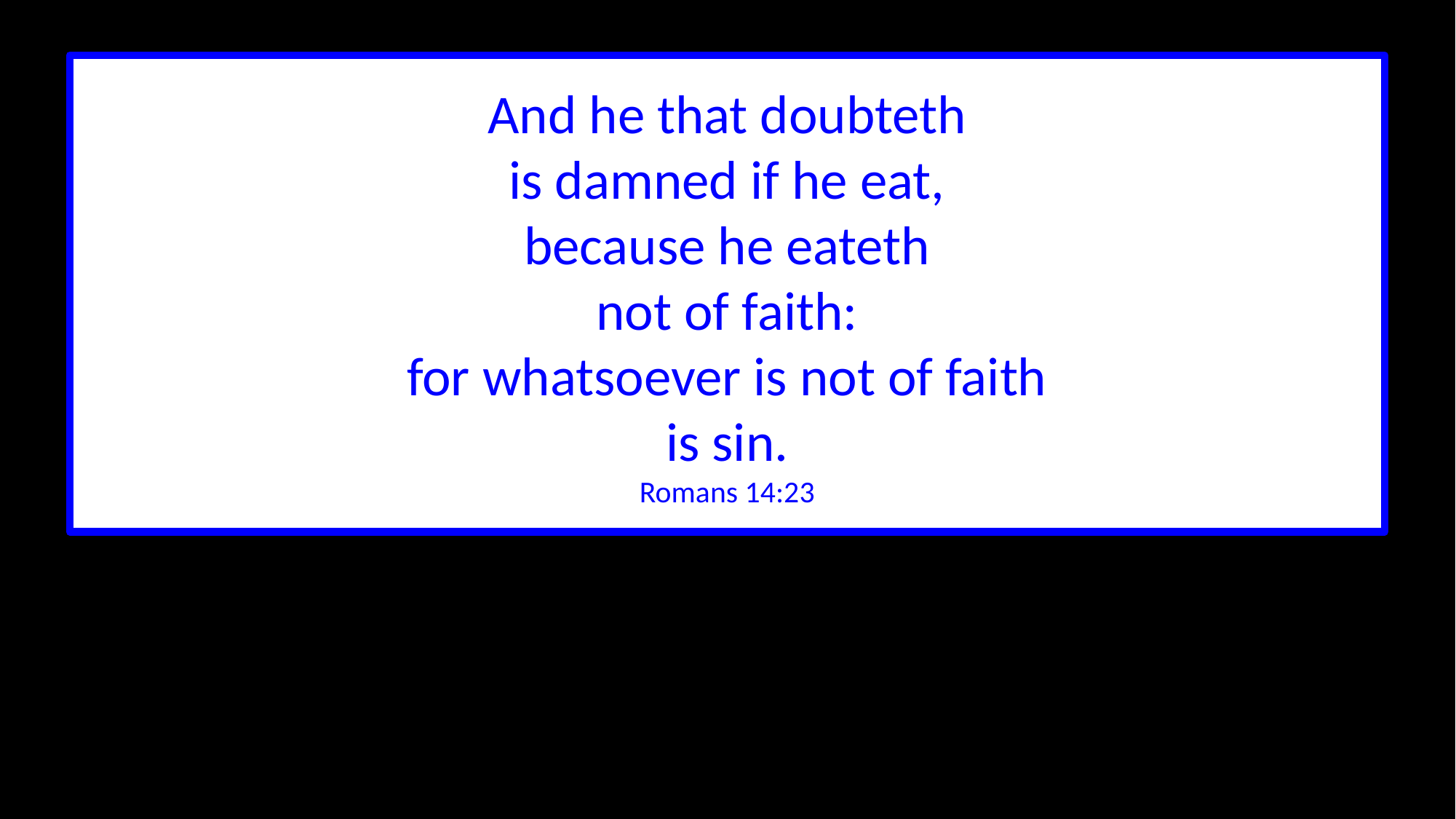

And he that doubteth
is damned if he eat,
because he eateth
not of faith:
for whatsoever is not of faith
is sin.
Romans 14:23